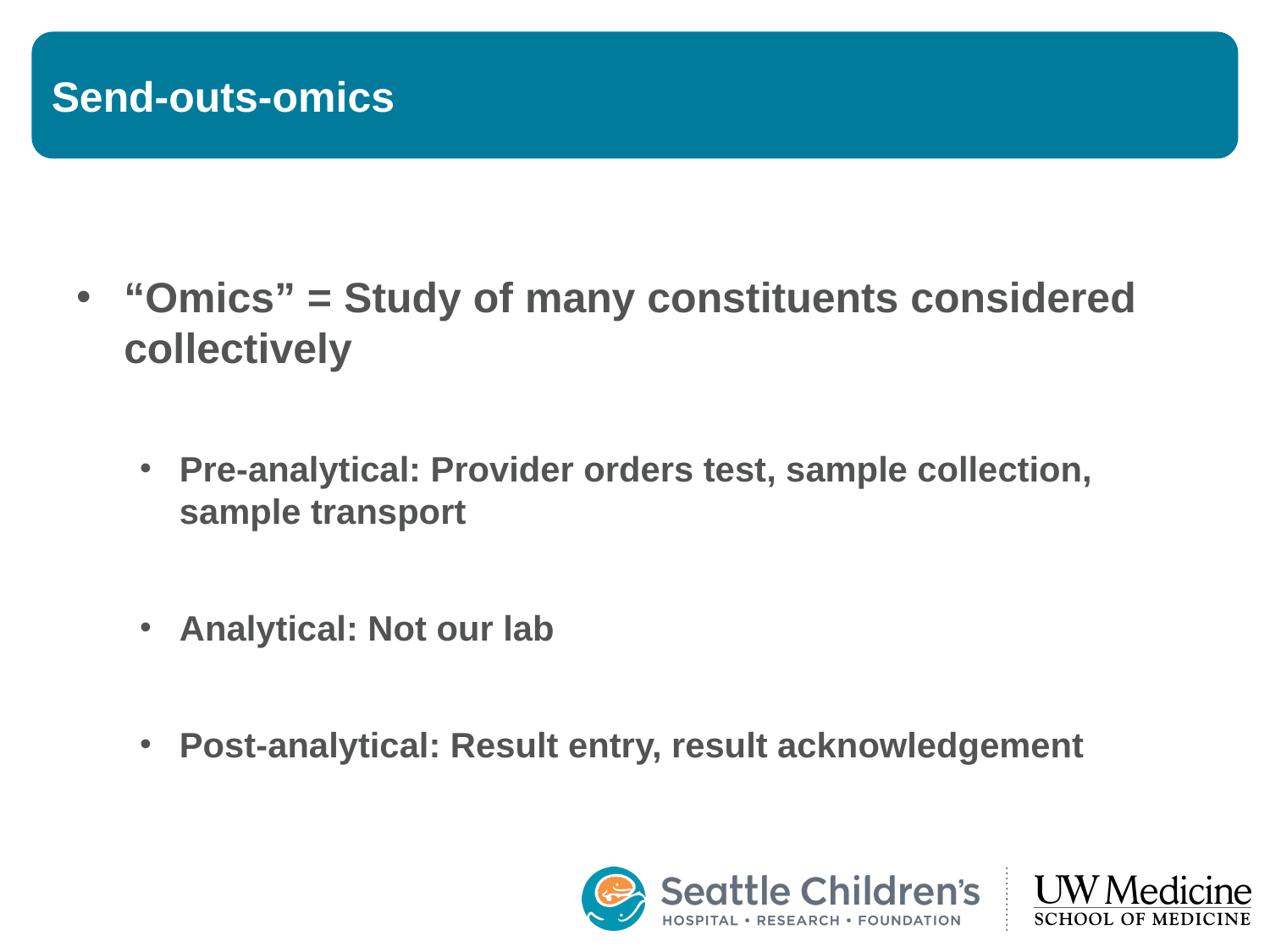

# Send-outs-omics
“Omics” = Study of many constituents considered collectively

Pre-analytical: Provider orders test, sample collection, sample transport

Analytical: Not our lab

Post-analytical: Result entry, result acknowledgement